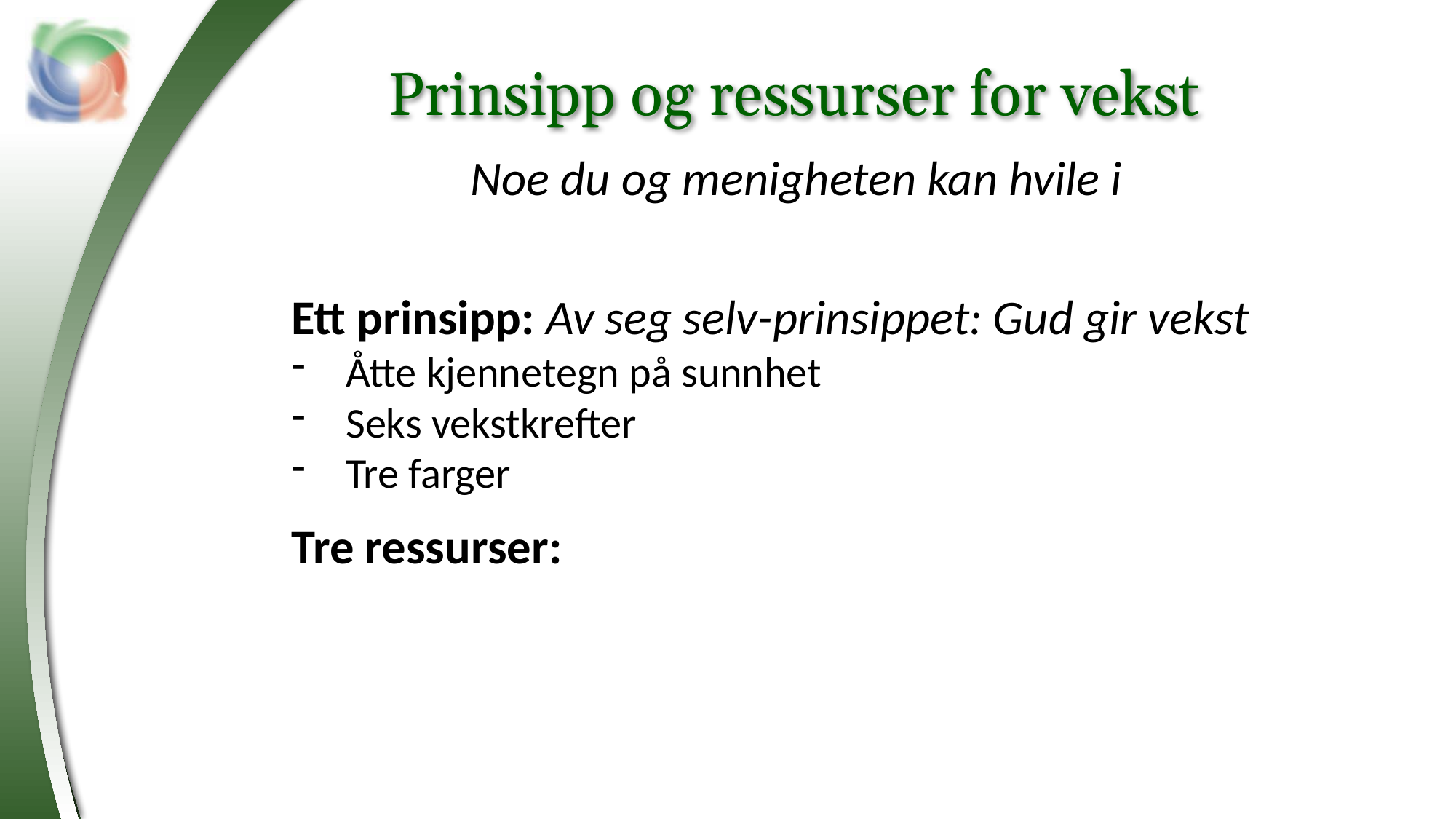

Prinsipp og ressurser for vekst
Noe du og menigheten kan hvile i
Ett prinsipp: Av seg selv-prinsippet: Gud gir vekst
Åtte kjennetegn på sunnhet
Seks vekstkrefter
Tre farger
Tre ressurser: